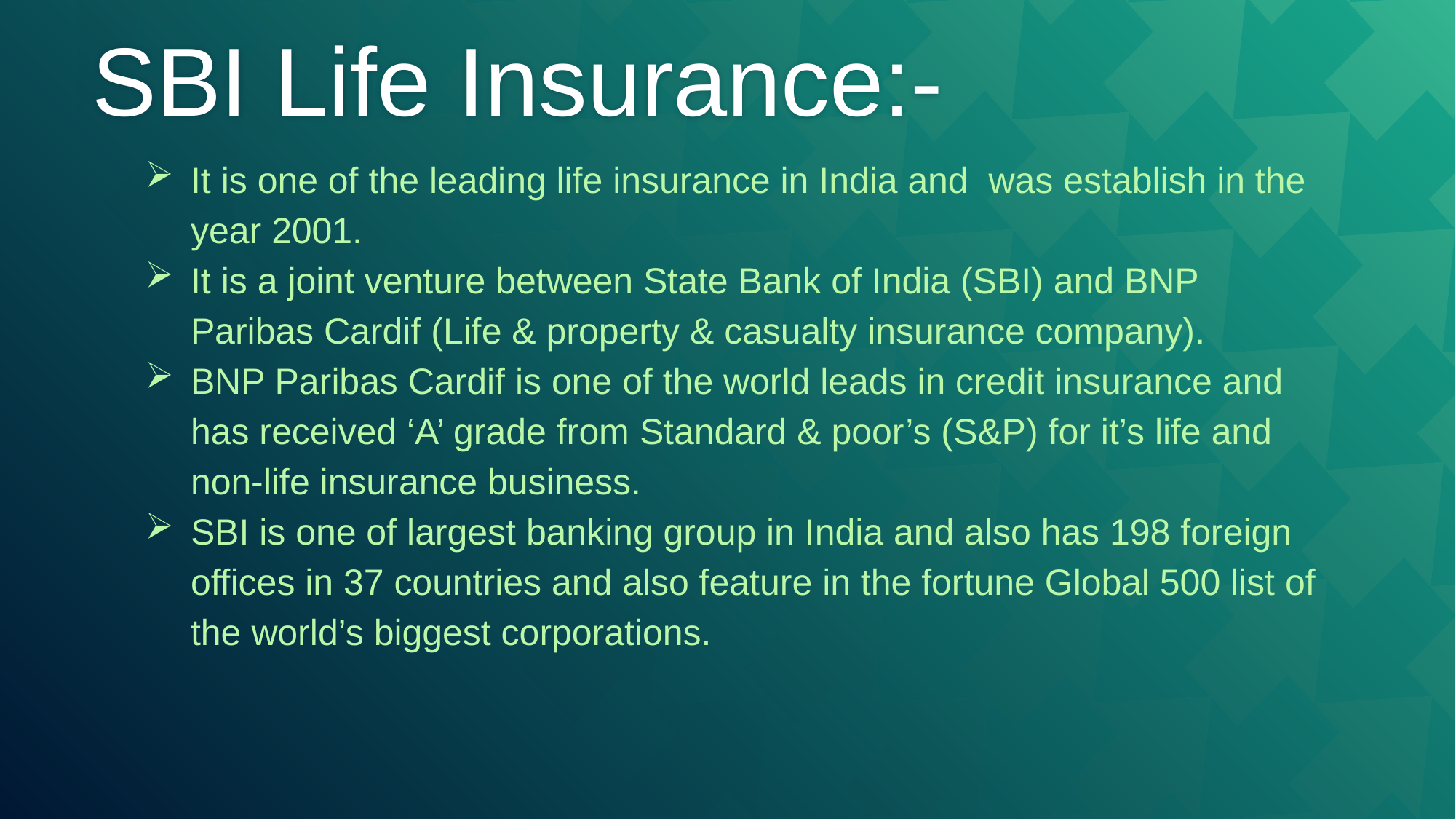

# SBI Life Insurance:-
It is one of the leading life insurance in India and  was establish in the year 2001.
It is a joint venture between State Bank of India (SBI) and BNP Paribas Cardif (Life & property & casualty insurance company).
BNP Paribas Cardif is one of the world leads in credit insurance and has received ‘A’ grade from Standard & poor’s (S&P) for it’s life and non-life insurance business.
SBI is one of largest banking group in India and also has 198 foreign offices in 37 countries and also feature in the fortune Global 500 list of the world’s biggest corporations.